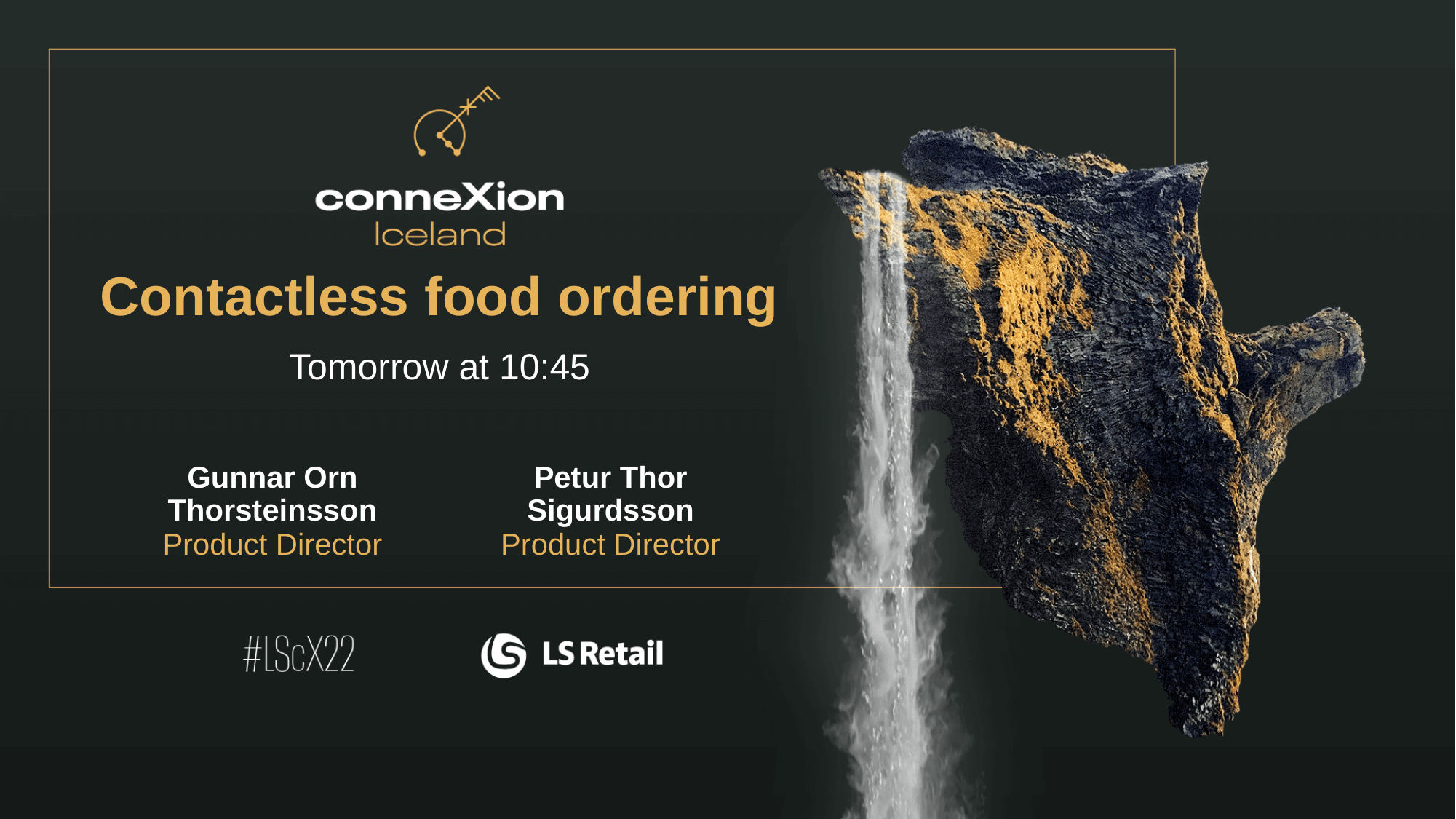

Contactless food ordering
Tomorrow at 10:45
Gunnar Orn Thorsteinsson
Petur Thor Sigurdsson
Product Director
Product Director